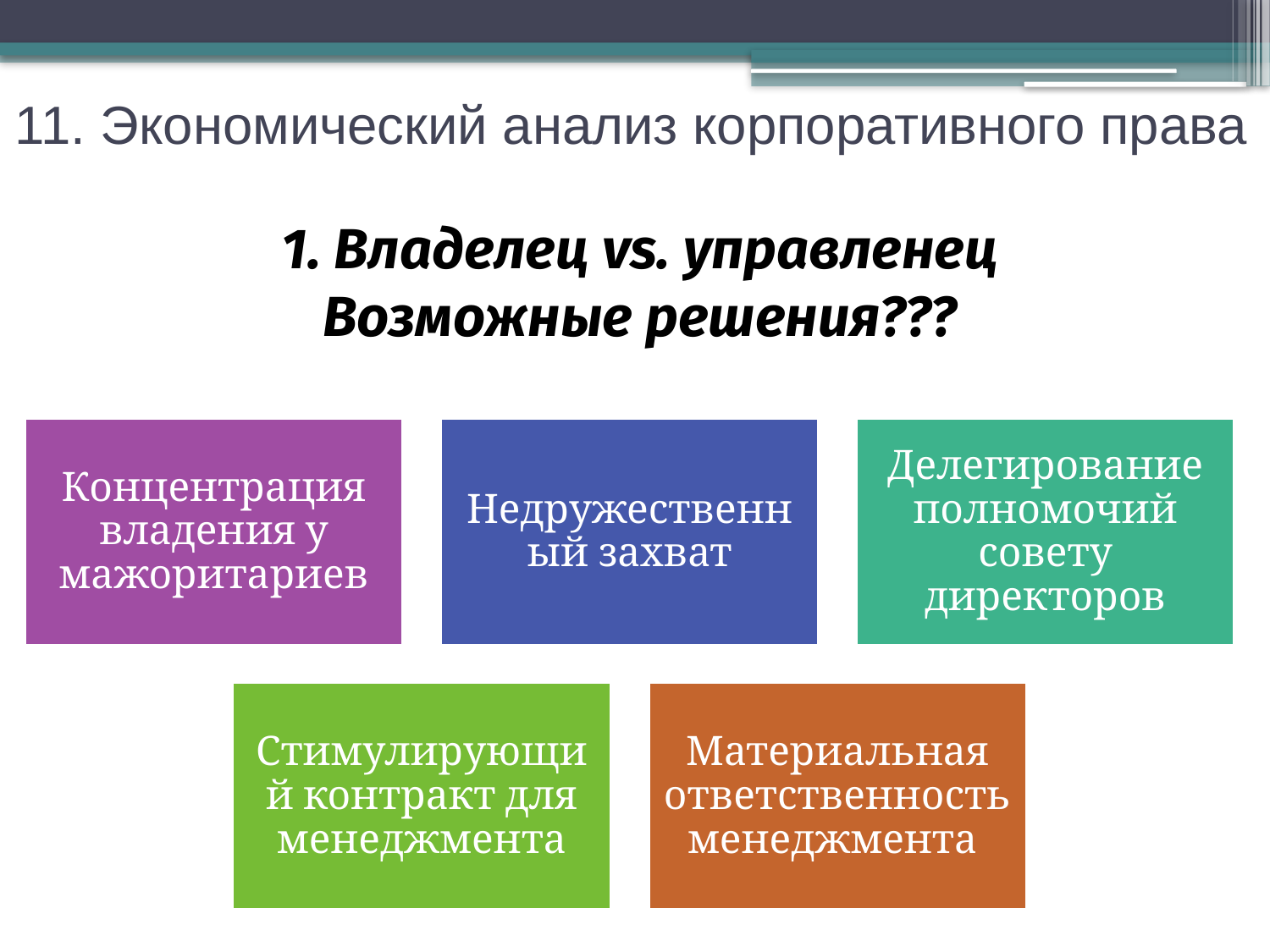

11. Экономический анализ корпоративного права
# 1. Владелец vs. управленец Возможные решения???
Концентрация владения у мажоритариев
Недружественный захват
Делегирование полномочий совету директоров
Стимулирующий контракт для менеджмента
Материальная ответственность менеджмента